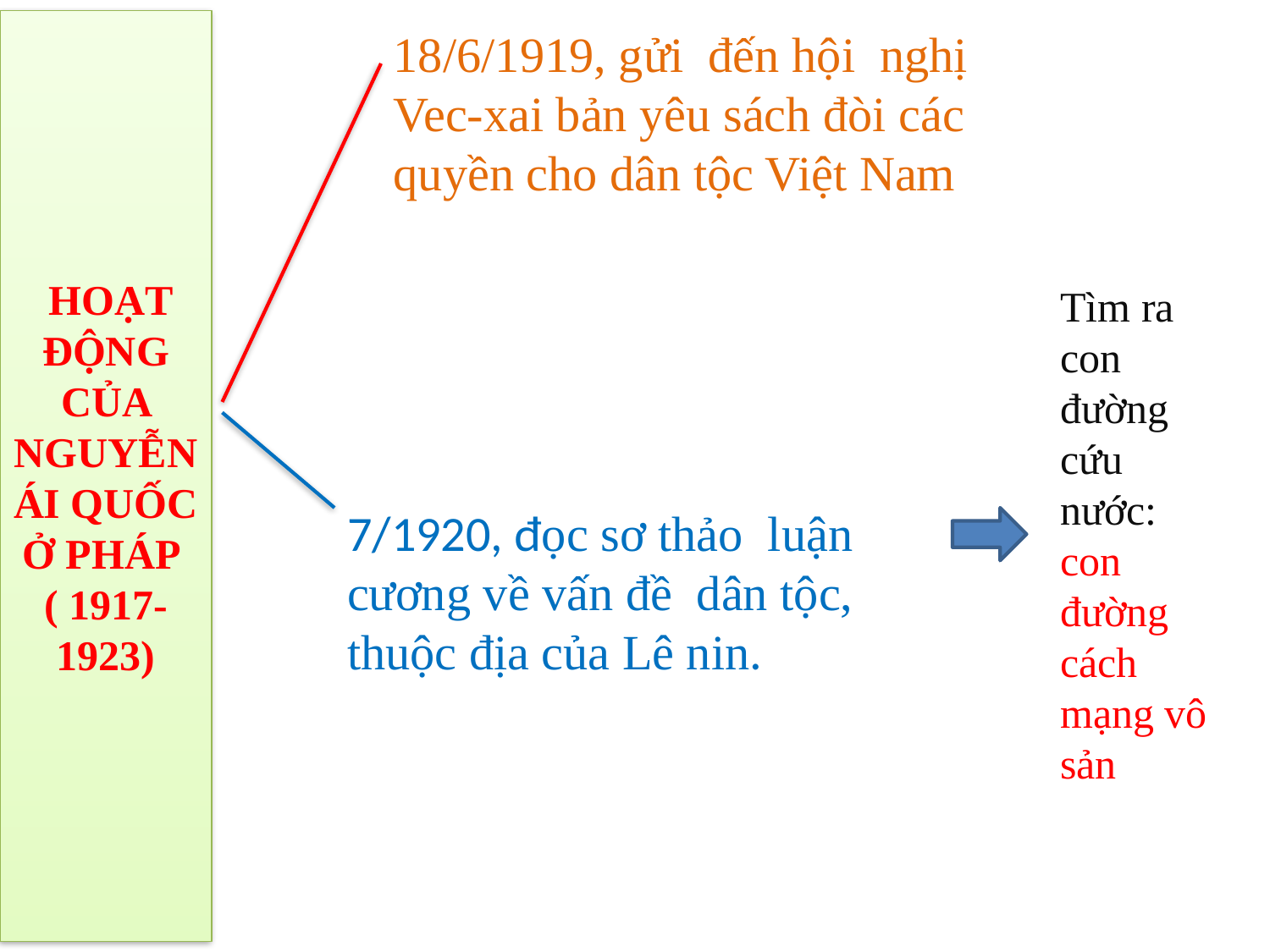

HOẠT ĐỘNG CỦA NGUYỄN ÁI QUỐC Ở PHÁP
( 1917-1923)
18/6/1919, gửi  đến hội  nghị Vec-xai bản yêu sách đòi các quyền cho dân tộc Việt Nam
Tìm ra con đường cứu nước: con đường cách mạng vô sản
7/1920, đọc sơ thảo  luận cương về vấn đề  dân tộc, thuộc địa của Lê nin.